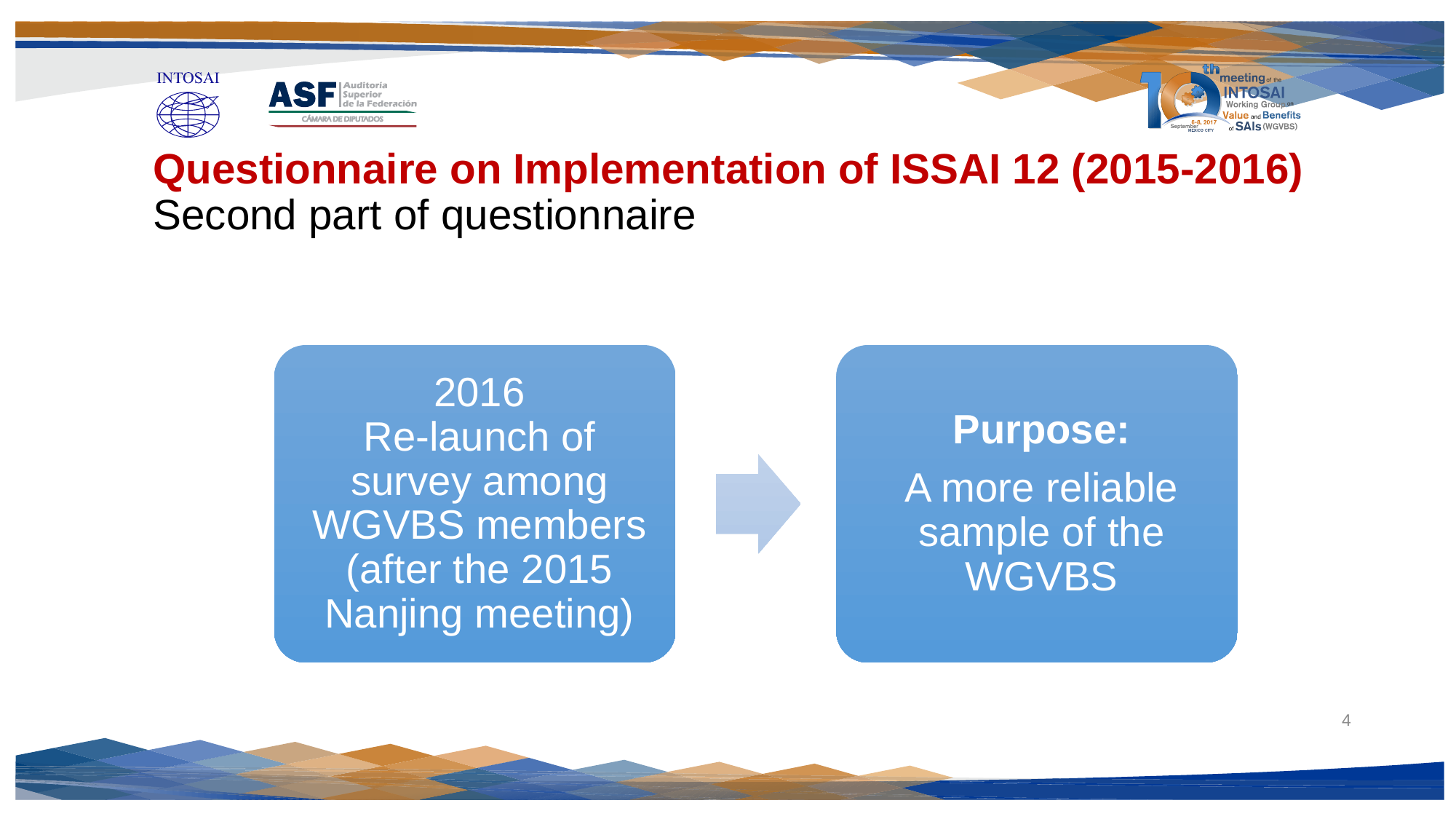

Questionnaire on Implementation of ISSAI 12 (2015-2016)
Second part of questionnaire
2016
Re-launch of survey among WGVBS members (after the 2015 Nanjing meeting)

Purpose:
A more reliable sample of the WGVBS
4